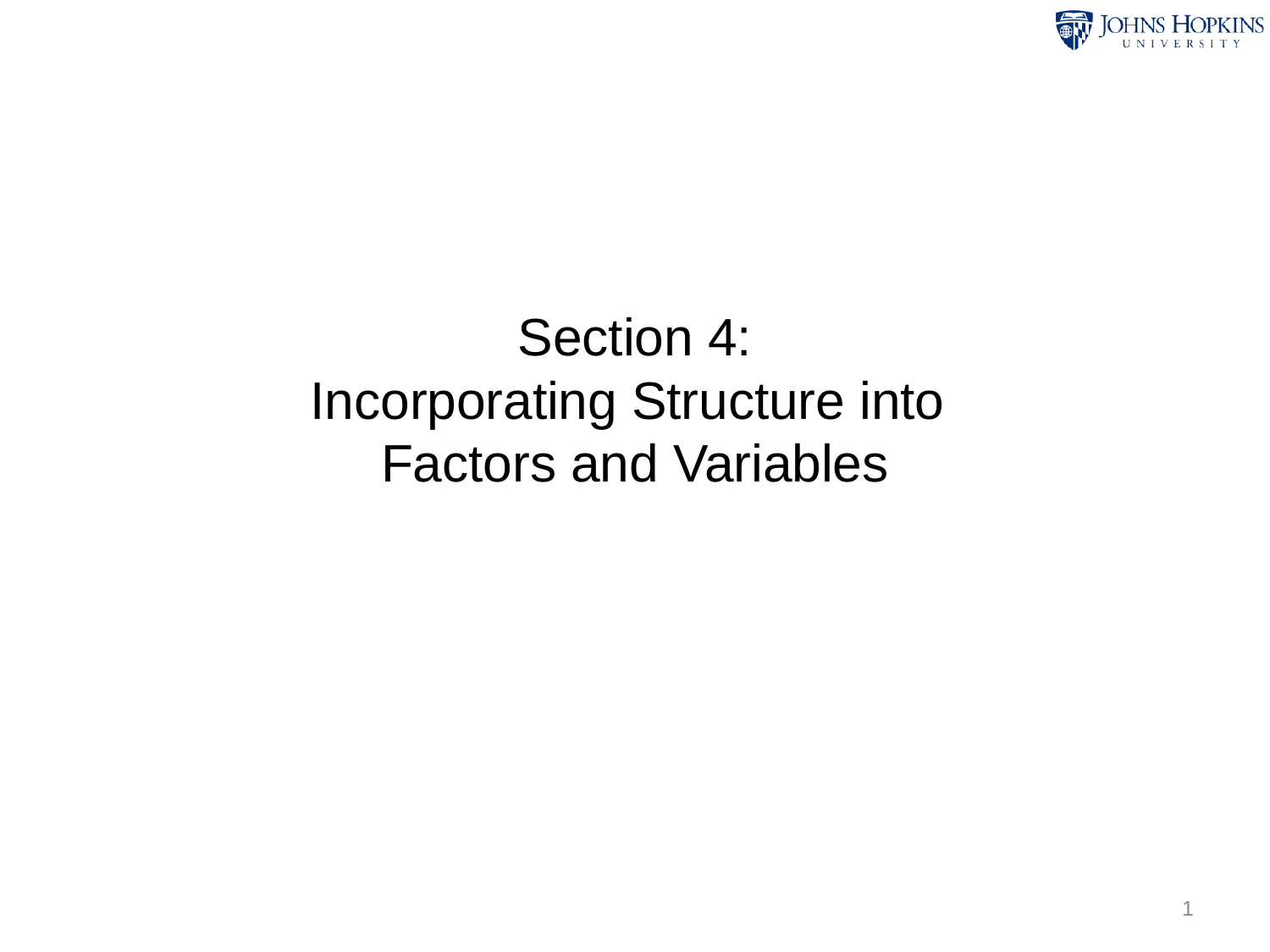

# Section 4: Incorporating Structure into Factors and Variables

1